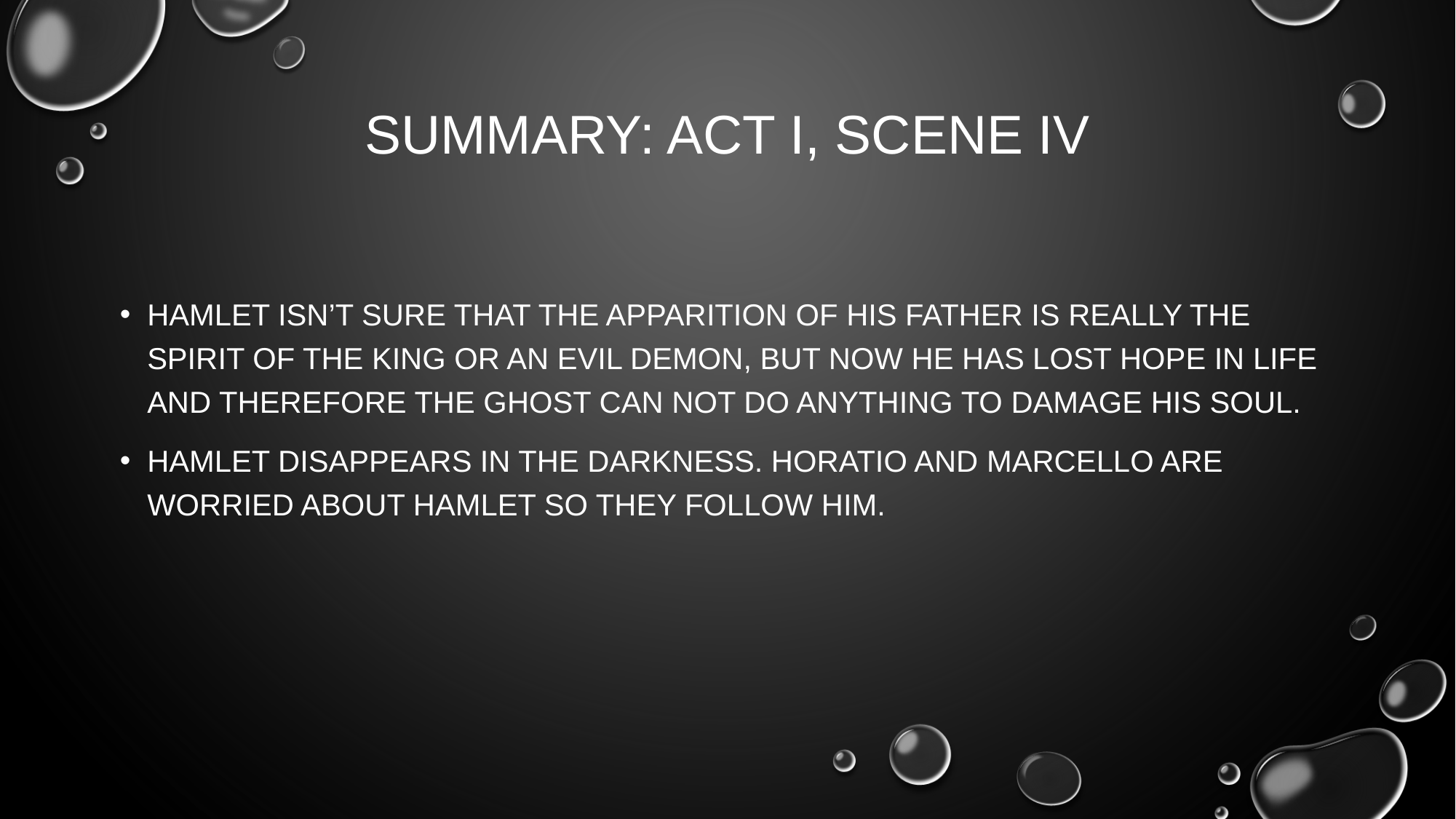

# Summary: Act I, scene iv
Hamlet isn’t sure that the apparition of his father is really the spirit of the king or an evil demon, but now he has lost hope in life and therefore the ghost can not do anything to damage his soul.
Hamlet disappears in the darkness. Horatio and Marcello are worried about Hamlet so they follow him.